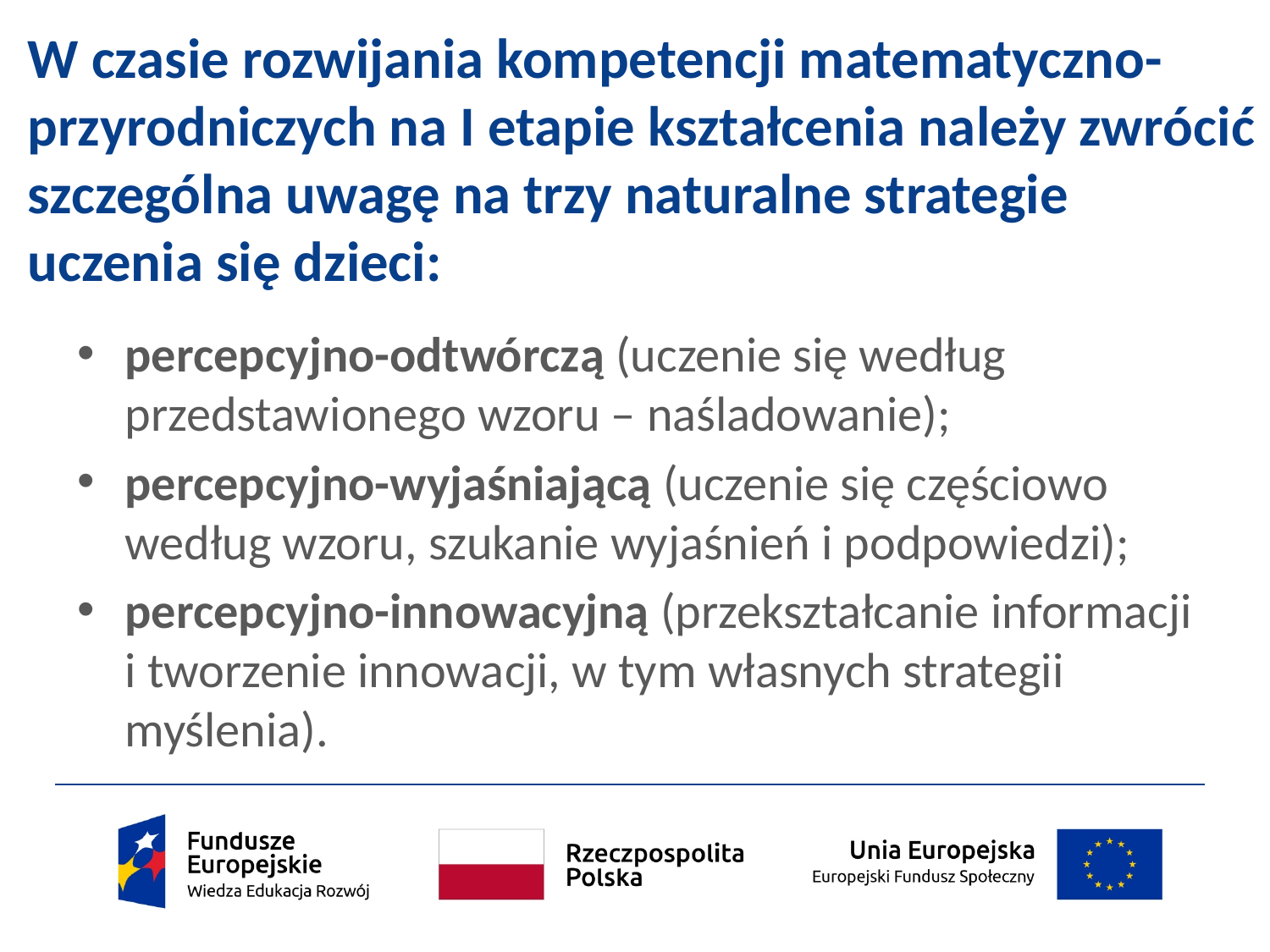

# W czasie rozwijania kompetencji matematyczno- przyrodniczych na I etapie kształcenia należy zwrócić szczególna uwagę na trzy naturalne strategie uczenia się dzieci:
percepcyjno-odtwórczą (uczenie się według przedstawionego wzoru – naśladowanie);
percepcyjno-wyjaśniającą (uczenie się częściowo według wzoru, szukanie wyjaśnień i podpowiedzi);
percepcyjno-innowacyjną (przekształcanie informacji i tworzenie innowacji, w tym własnych strategii myślenia).